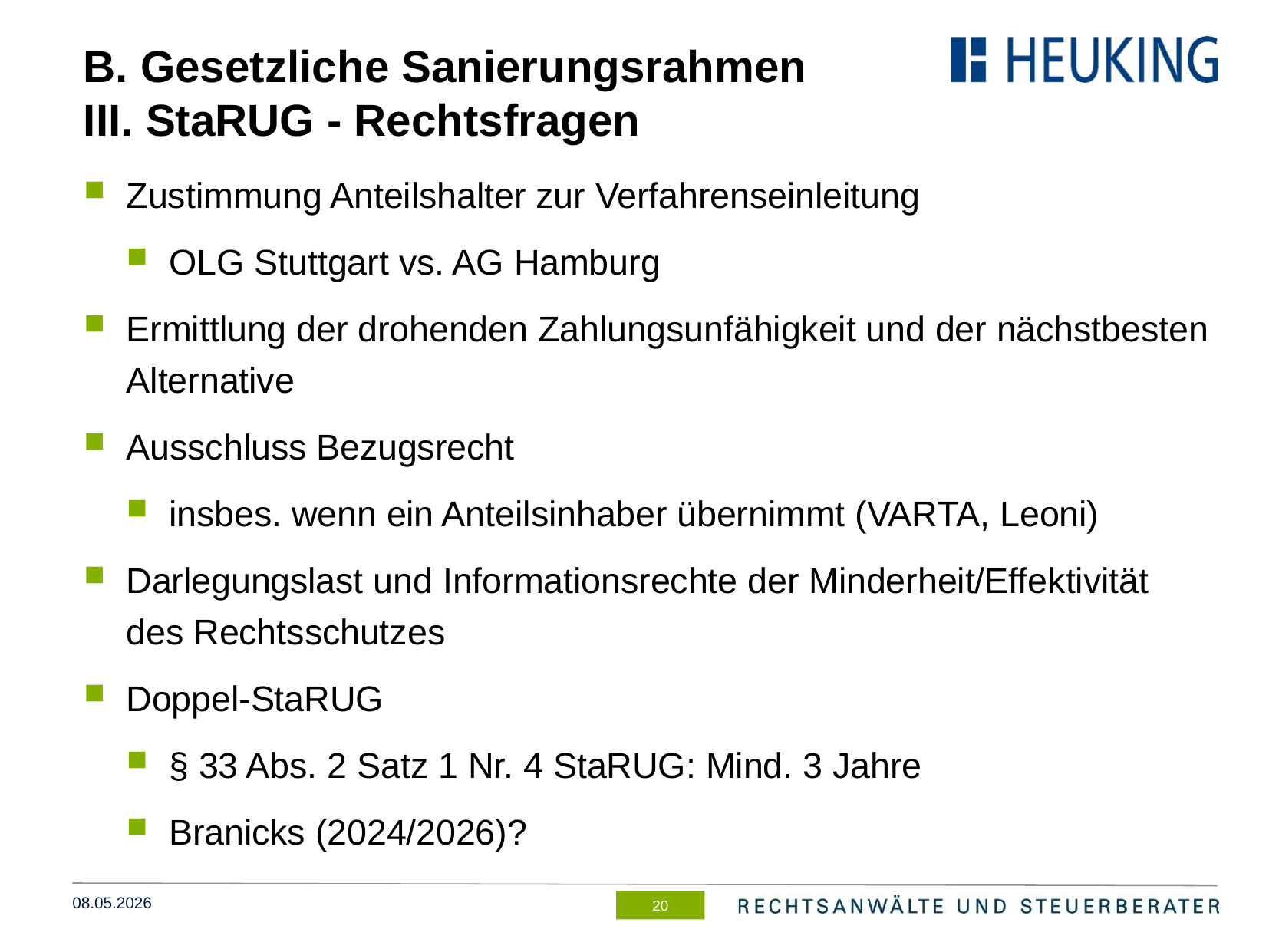

# B. Gesetzliche Sanierungsrahmen III. StaRUG - Rechtsfragen
Zustimmung Anteilshalter zur Verfahrenseinleitung
OLG Stuttgart vs. AG Hamburg
Ermittlung der drohenden Zahlungsunfähigkeit und der nächstbesten Alternative
Ausschluss Bezugsrecht
insbes. wenn ein Anteilsinhaber übernimmt (VARTA, Leoni)
Darlegungslast und Informationsrechte der Minderheit/Effektivität des Rechtsschutzes
Doppel-StaRUG
§ 33 Abs. 2 Satz 1 Nr. 4 StaRUG: Mind. 3 Jahre
Branicks (2024/2026)?